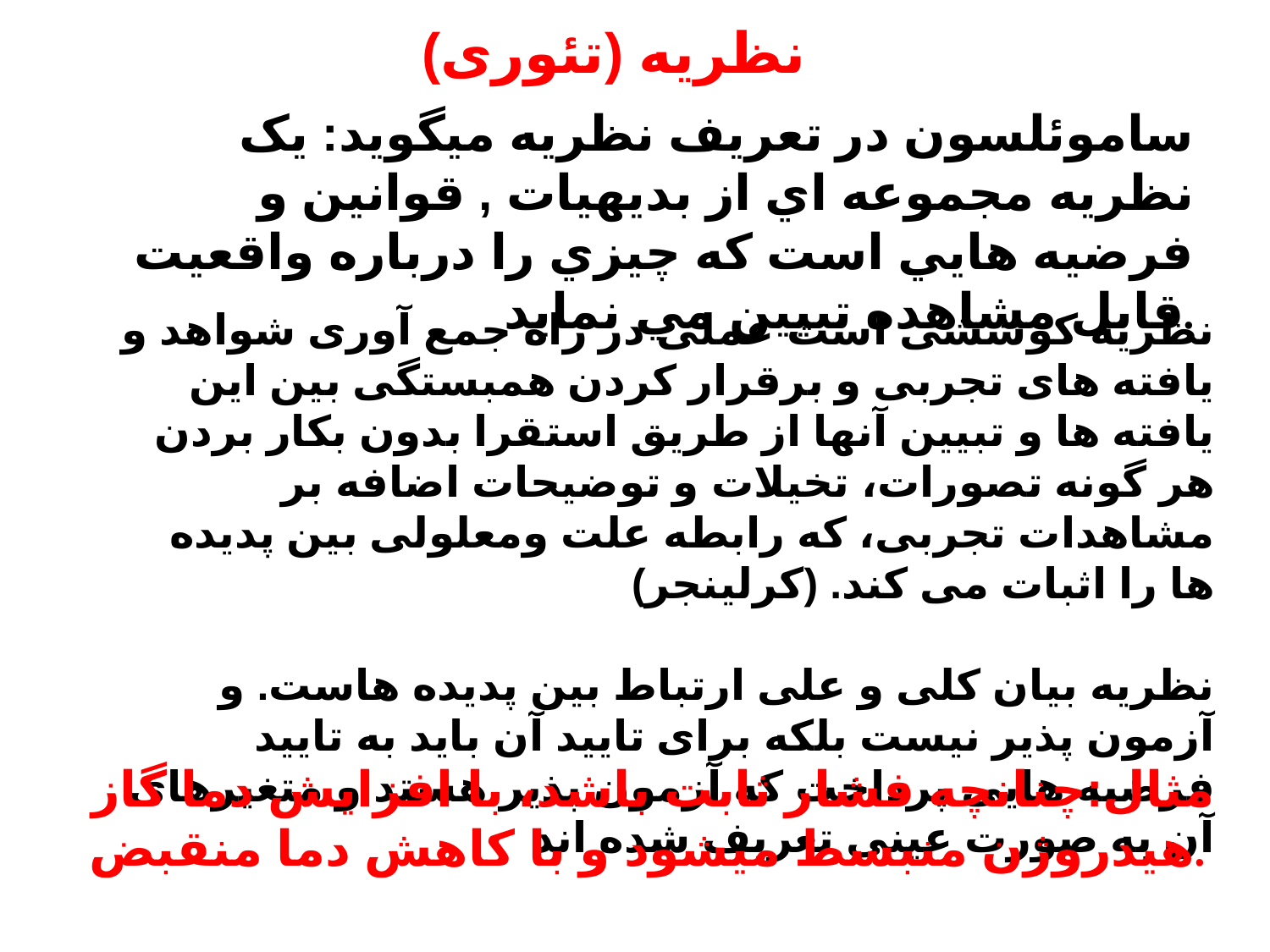

نظريه (تئوری)
ساموئلسون در تعريف نظريه ميگويد: يک نظريه مجموعه اي از بديهيات , قوانين و فرضيه هايي است که چيزي را درباره واقعيت قابل مشاهده تبيين مي نمايد.
نظریه کوششی است عملی در راه جمع آوری شواهد و یافته های تجربی و برقرار کردن همبستگی بین این یافته ها و تبیین آنها از طریق استقرا بدون بکار بردن هر گونه تصورات، تخیلات و توضیحات اضافه بر مشاهدات تجربی، که رابطه علت ومعلولی بین پدیده ها را اثبات می کند. (کرلینجر)

نظریه بیان کلی و علی ارتباط بین پدیده هاست. و آزمون پذیر نیست بلکه برای تایید آن باید به تایید فرضیه هایی پرداخت که آزمون پذیر هستد و متغیرهای آن به صورت عینی تعریف شده اند

مثال:چنانچه فشار ثابت باشد، با افزایش دما گاز هیدروژن منبسط میشود و با کاهش دما منقبض.